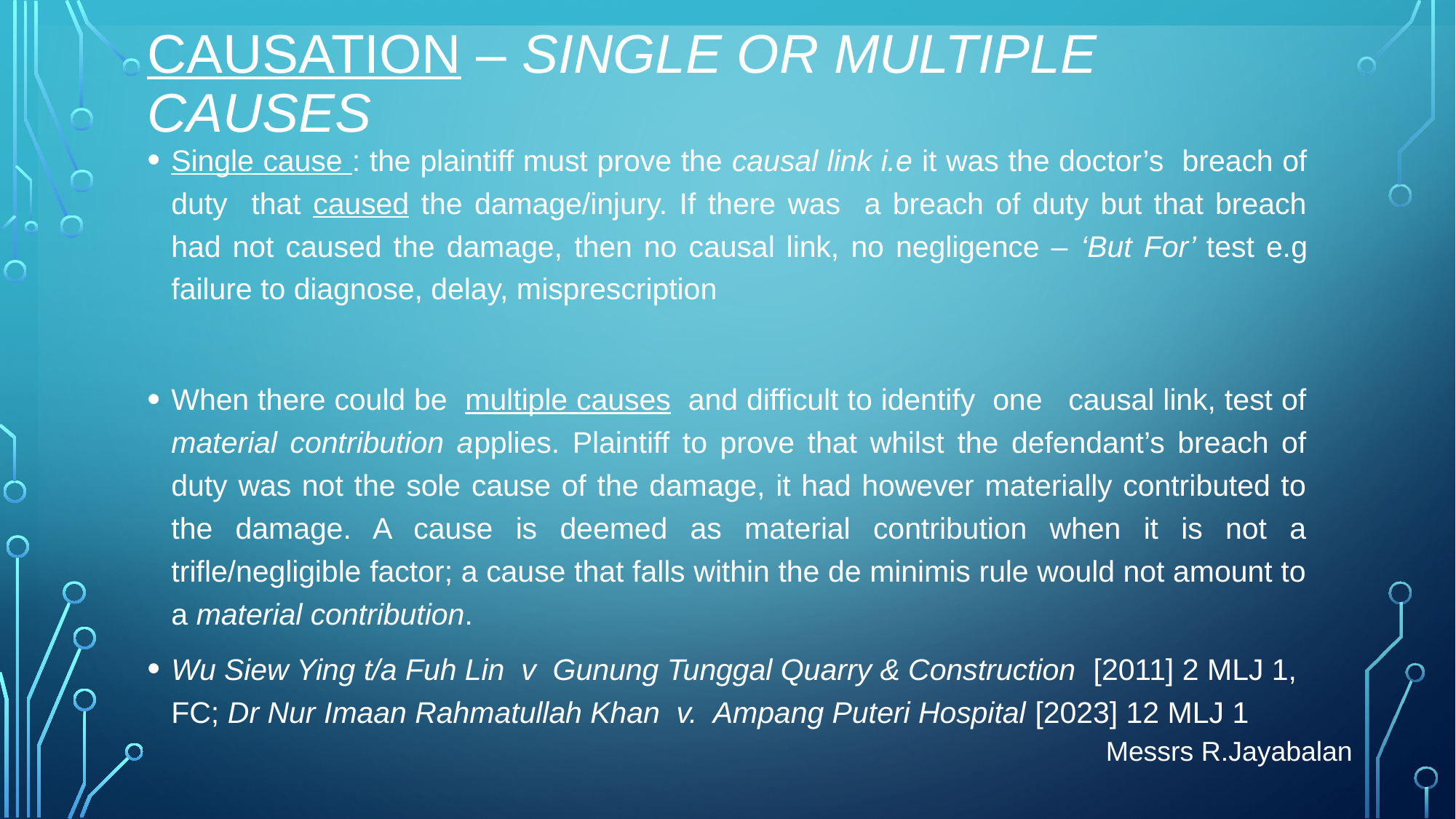

# CAUSATION – single or multiple causes
Single cause : the plaintiff must prove the causal link i.e it was the doctor’s  breach of duty  that caused the damage/injury. If there was  a breach of duty but that breach had not caused the damage, then no causal link, no negligence – ‘But For’ test e.g failure to diagnose, delay, misprescription

When there could be  multiple causes  and difficult to identify  one   causal link, test of material contribution applies. Plaintiff to prove that whilst the defendant’s breach of duty was not the sole cause of the damage, it had however materially contributed to the damage. A cause is deemed as material contribution when it is not a trifle/negligible factor; a cause that falls within the de minimis rule would not amount to a material contribution.
Wu Siew Ying t/a Fuh Lin  v  Gunung Tunggal Quarry & Construction  [2011] 2 MLJ 1, FC; Dr Nur Imaan Rahmatullah Khan  v.  Ampang Puteri Hospital [2023] 12 MLJ 1